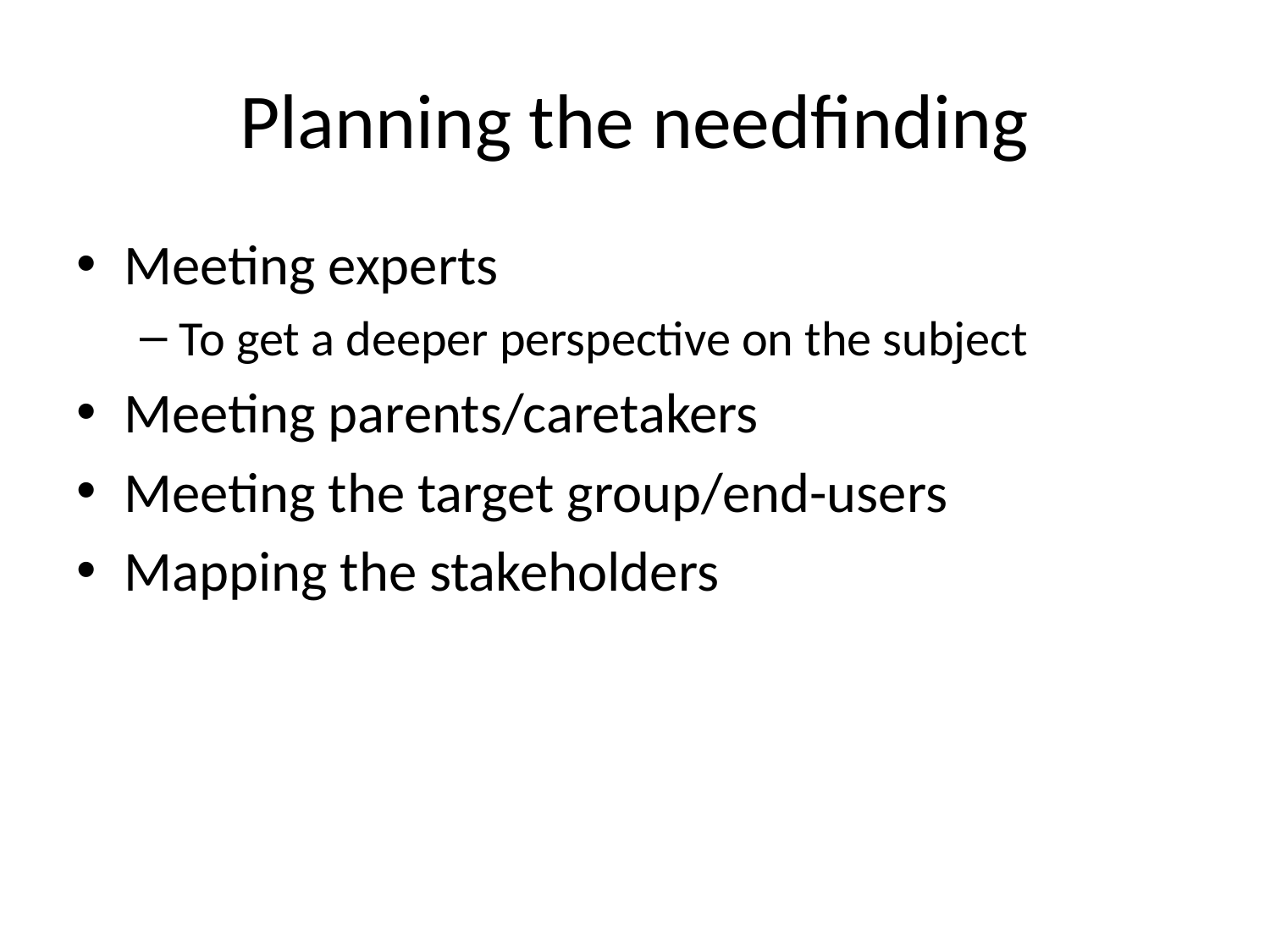

# Planning the needfinding
Meeting experts
To get a deeper perspective on the subject
Meeting parents/caretakers
Meeting the target group/end-users
Mapping the stakeholders